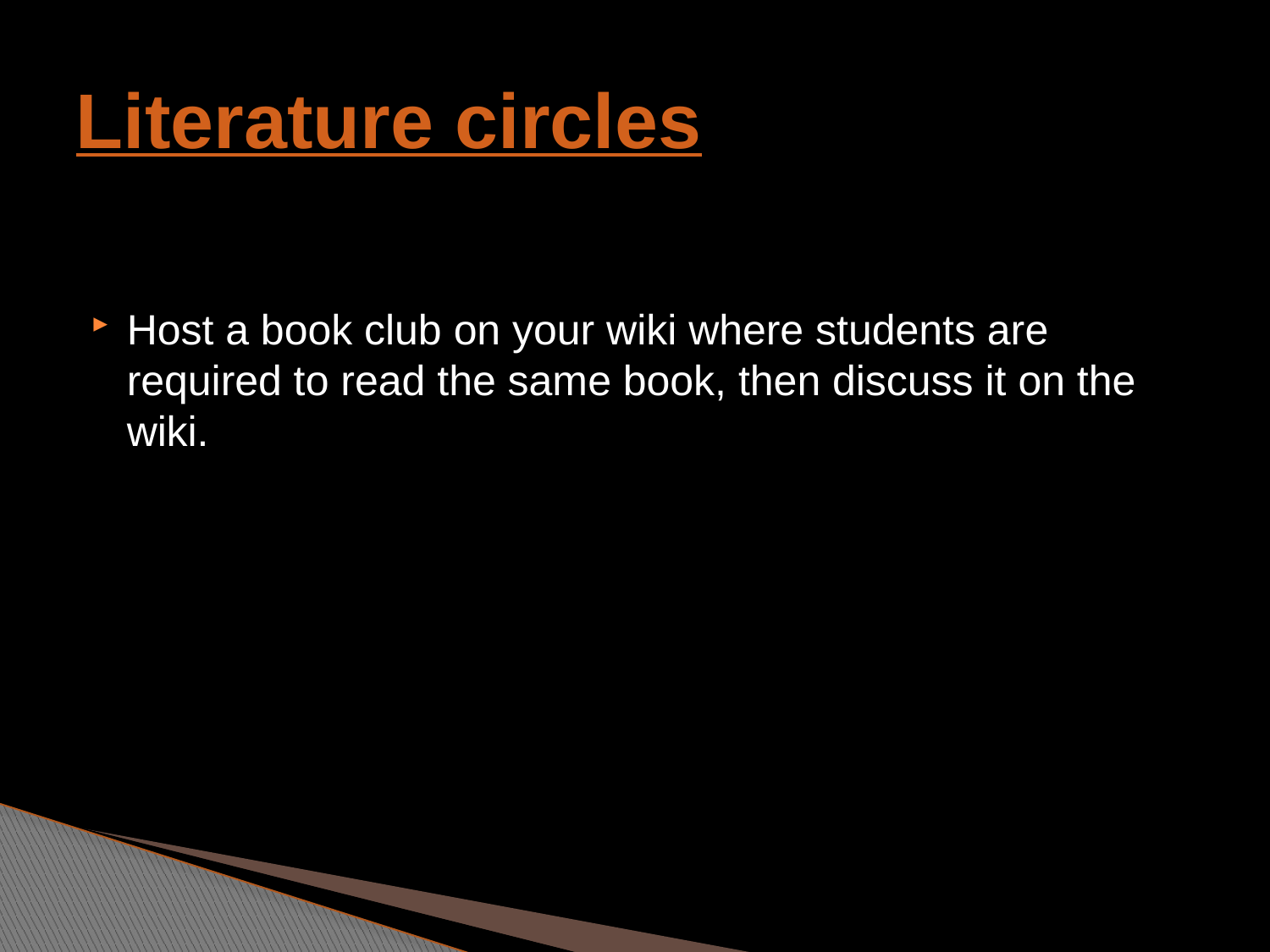

# Literature circles
Host a book club on your wiki where students are required to read the same book, then discuss it on the wiki.